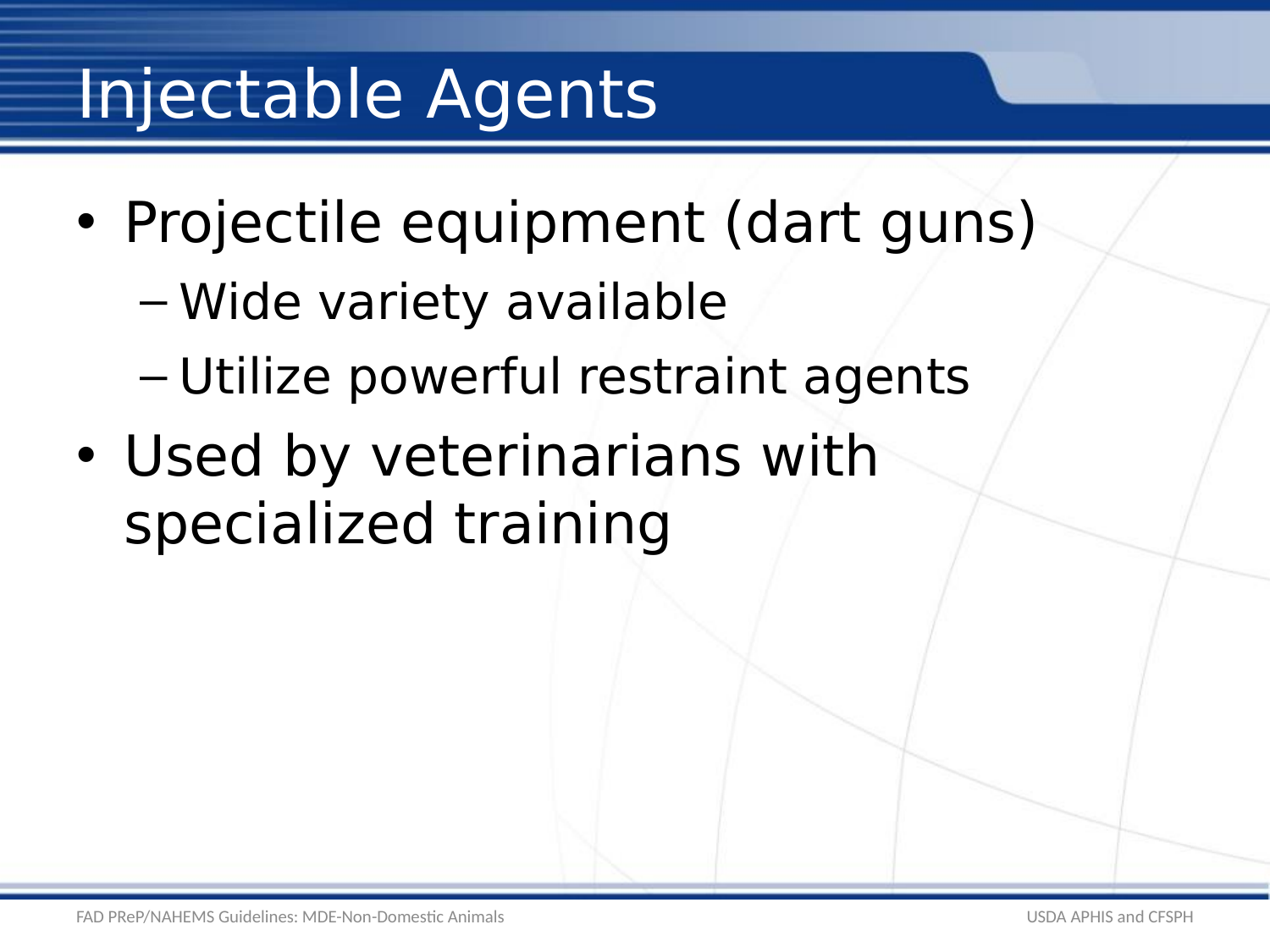

# Injectable Agents
Projectile equipment (dart guns)
Wide variety available
Utilize powerful restraint agents
Used by veterinarians with specialized training
FAD PReP/NAHEMS Guidelines: MDE-Non-Domestic Animals
USDA APHIS and CFSPH